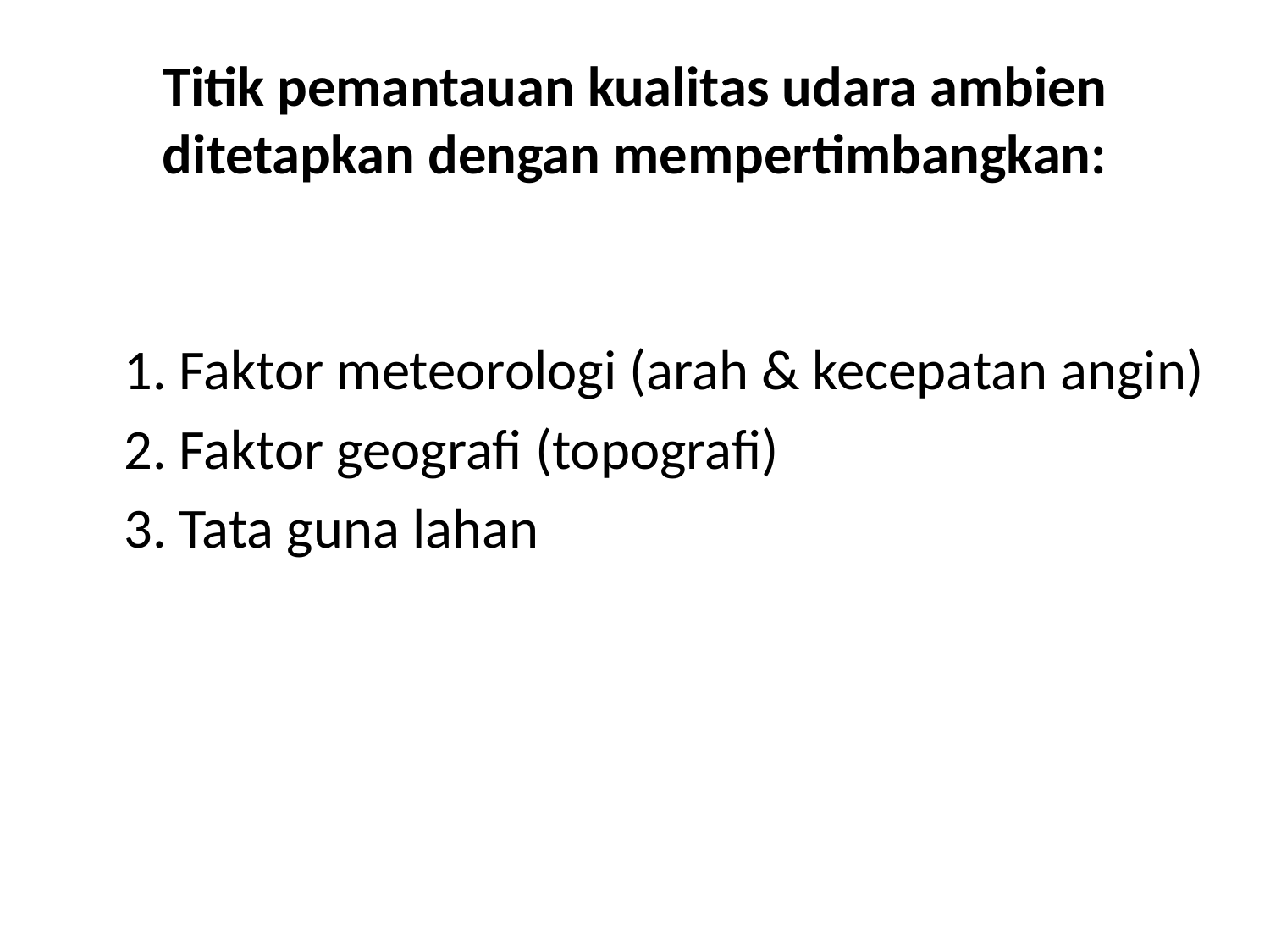

# Titik pemantauan kualitas udara ambien ditetapkan dengan mempertimbangkan:
	1. Faktor meteorologi (arah & kecepatan angin)
	2. Faktor geografi (topografi)
	3. Tata guna lahan